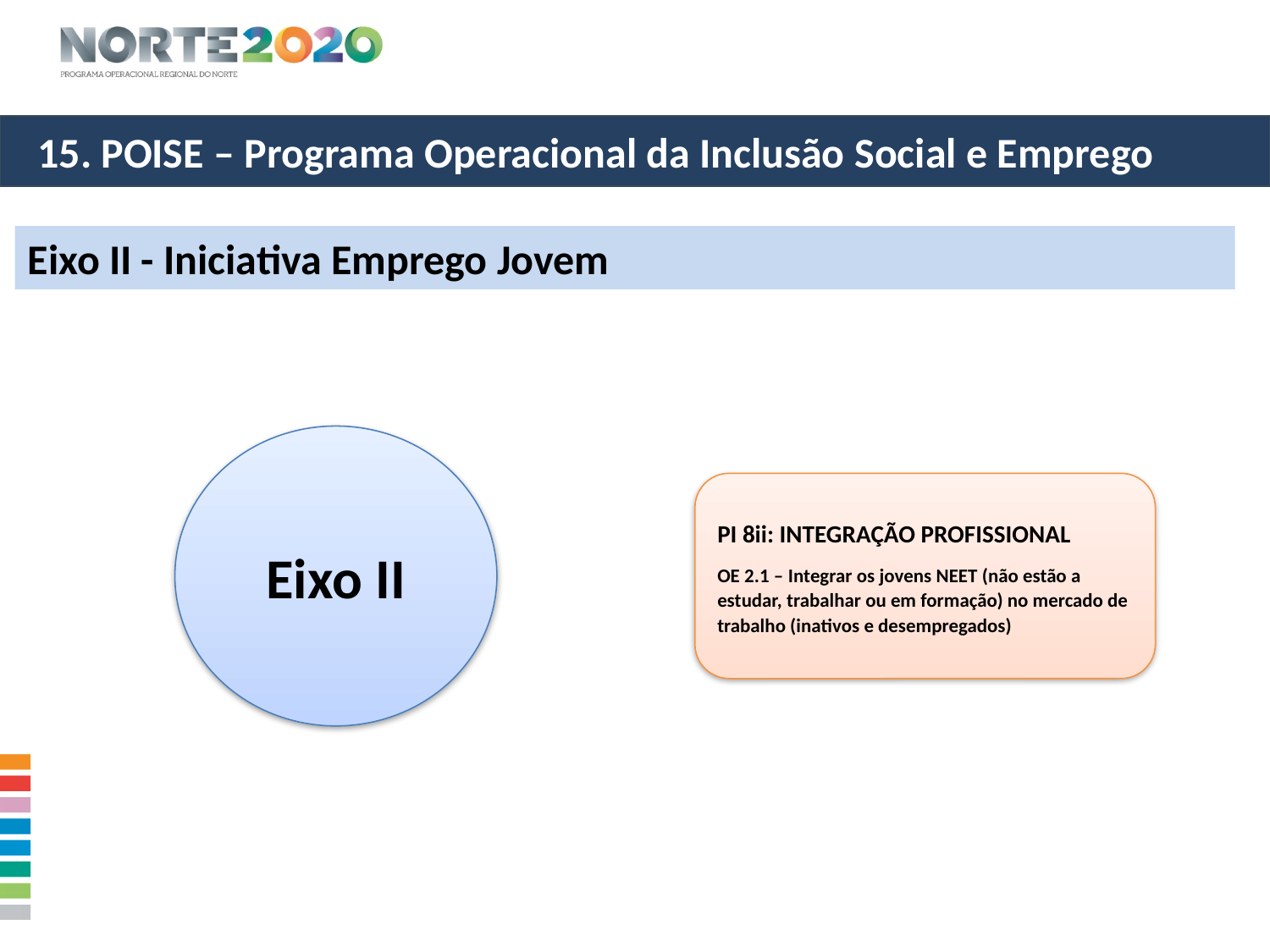

15. POISE – Programa Operacional da Inclusão Social e Emprego
Eixo II - Iniciativa Emprego Jovem

Eixo II
PI 8ii: INTEGRAÇÃO PROFISSIONAL
OE 2.1 – Integrar os jovens NEET (não estão a estudar, trabalhar ou em formação) no mercado de trabalho (inativos e desempregados)